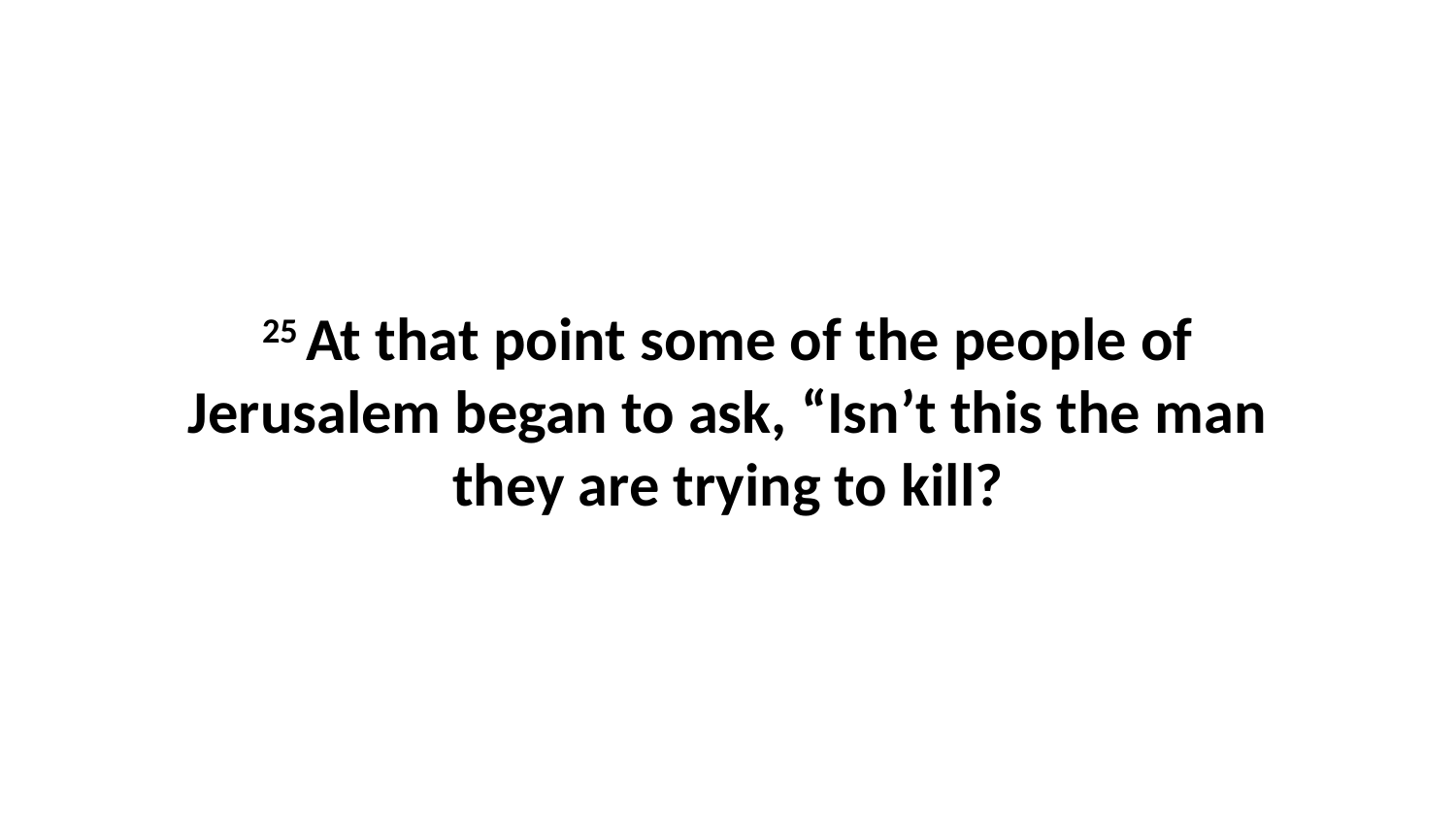

25 At that point some of the people of Jerusalem began to ask, “Isn’t this the man they are trying to kill?